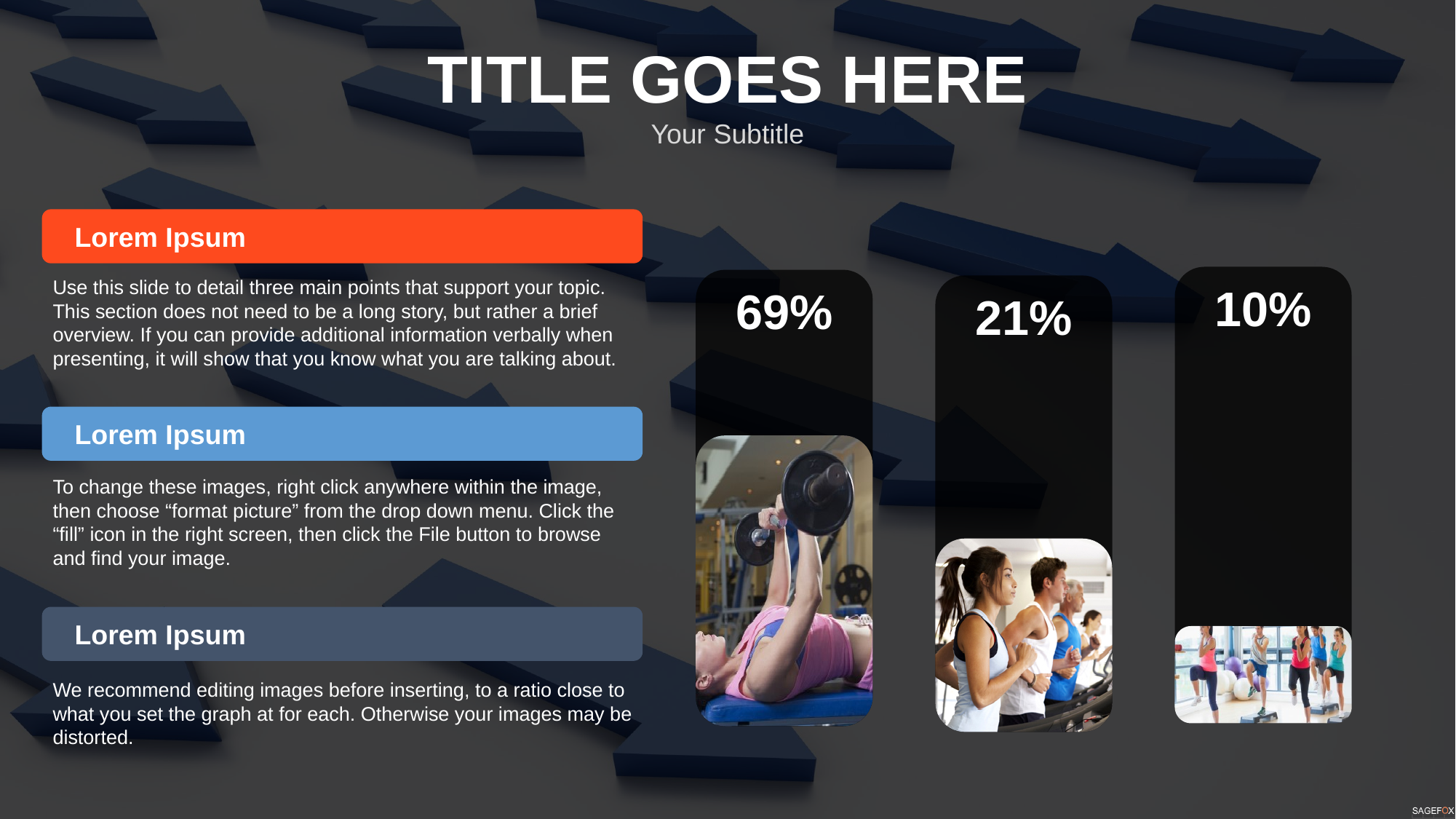

TITLE GOES HERE
Your Subtitle

Lorem Ipsum

Use this slide to detail three main points that support your topic. This section does not need to be a long story, but rather a brief overview. If you can provide additional information verbally when presenting, it will show that you know what you are talking about.

10%
69%

21%

Lorem Ipsum

To change these images, right click anywhere within the image, then choose “format picture” from the drop down menu. Click the “fill” icon in the right screen, then click the File button to browse and find your image.

Lorem Ipsum

We recommend editing images before inserting, to a ratio close to what you set the graph at for each. Otherwise your images may be distorted.